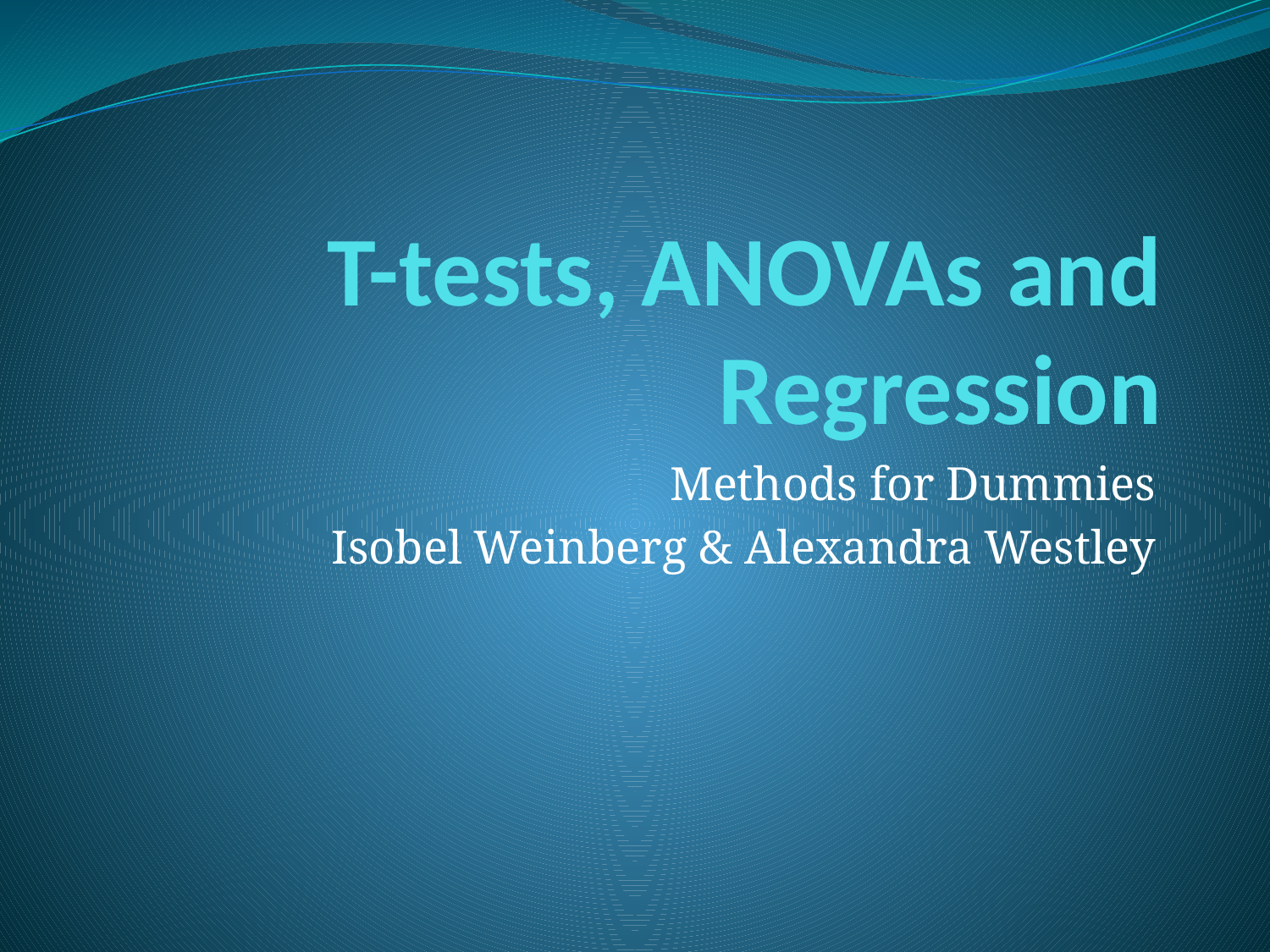

# T-tests, ANOVAs and Regression
Methods for Dummies
Isobel Weinberg & Alexandra Westley